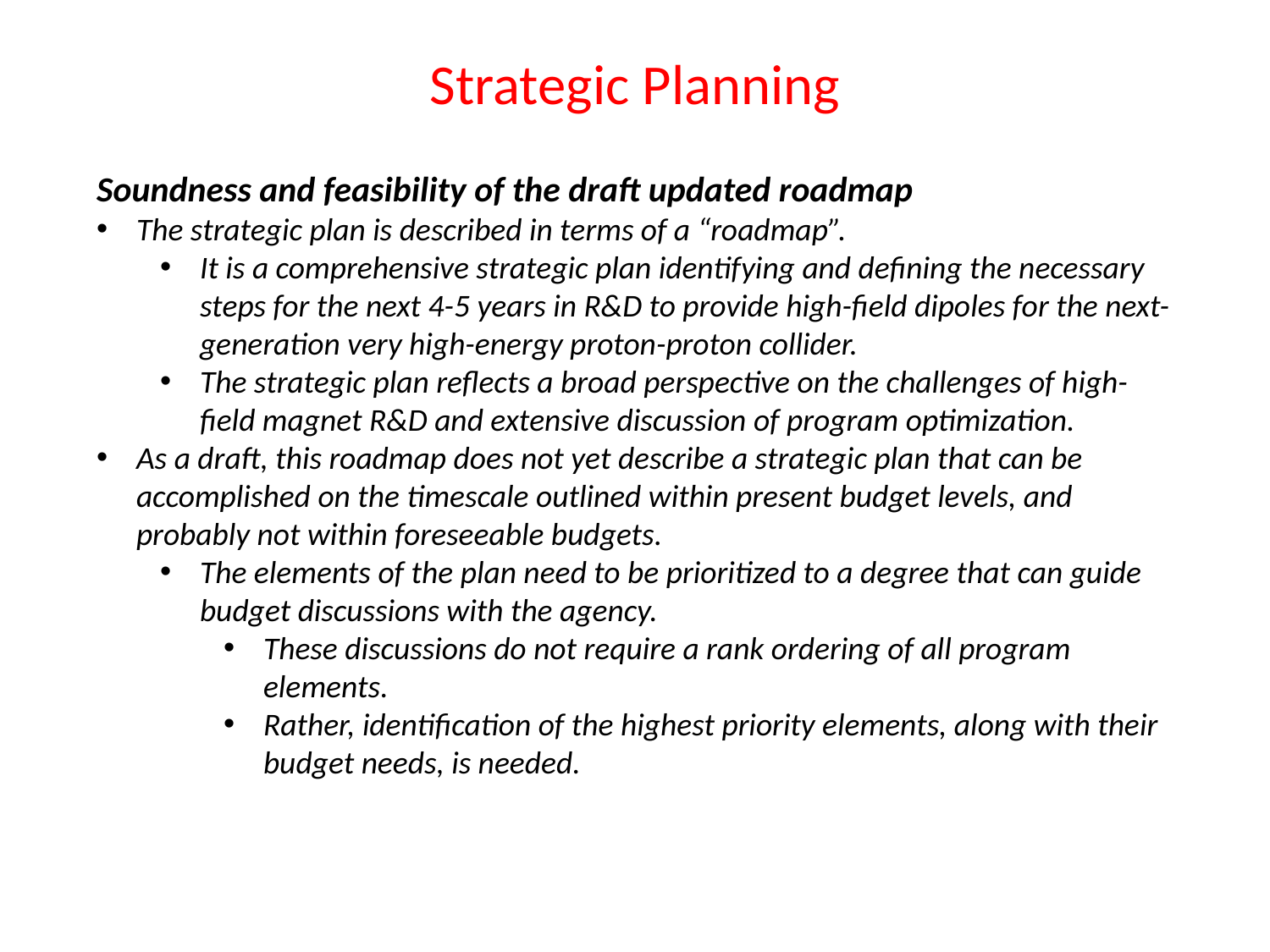

# Strategic Planning
Soundness and feasibility of the draft updated roadmap
The strategic plan is described in terms of a “roadmap”.
It is a comprehensive strategic plan identifying and defining the necessary steps for the next 4-5 years in R&D to provide high-field dipoles for the next-generation very high-energy proton-proton collider.
The strategic plan reflects a broad perspective on the challenges of high-field magnet R&D and extensive discussion of program optimization.
As a draft, this roadmap does not yet describe a strategic plan that can be accomplished on the timescale outlined within present budget levels, and probably not within foreseeable budgets.
The elements of the plan need to be prioritized to a degree that can guide budget discussions with the agency.
These discussions do not require a rank ordering of all program elements.
Rather, identification of the highest priority elements, along with their budget needs, is needed.